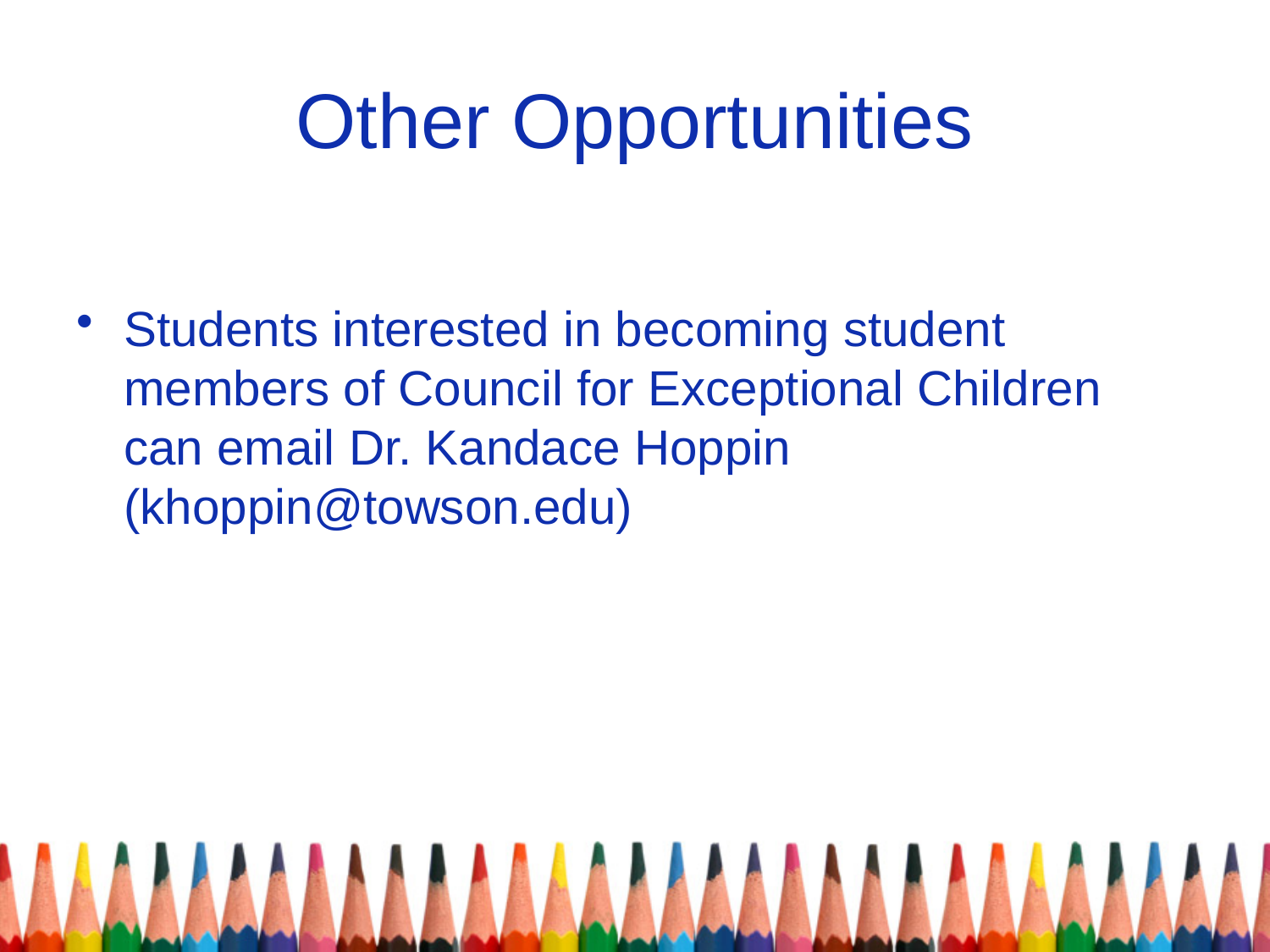

# Other Opportunities

Students interested in becoming student members of Council for Exceptional Children can email Dr. Kandace Hoppin (khoppin@towson.edu)lrichman@towson.edu